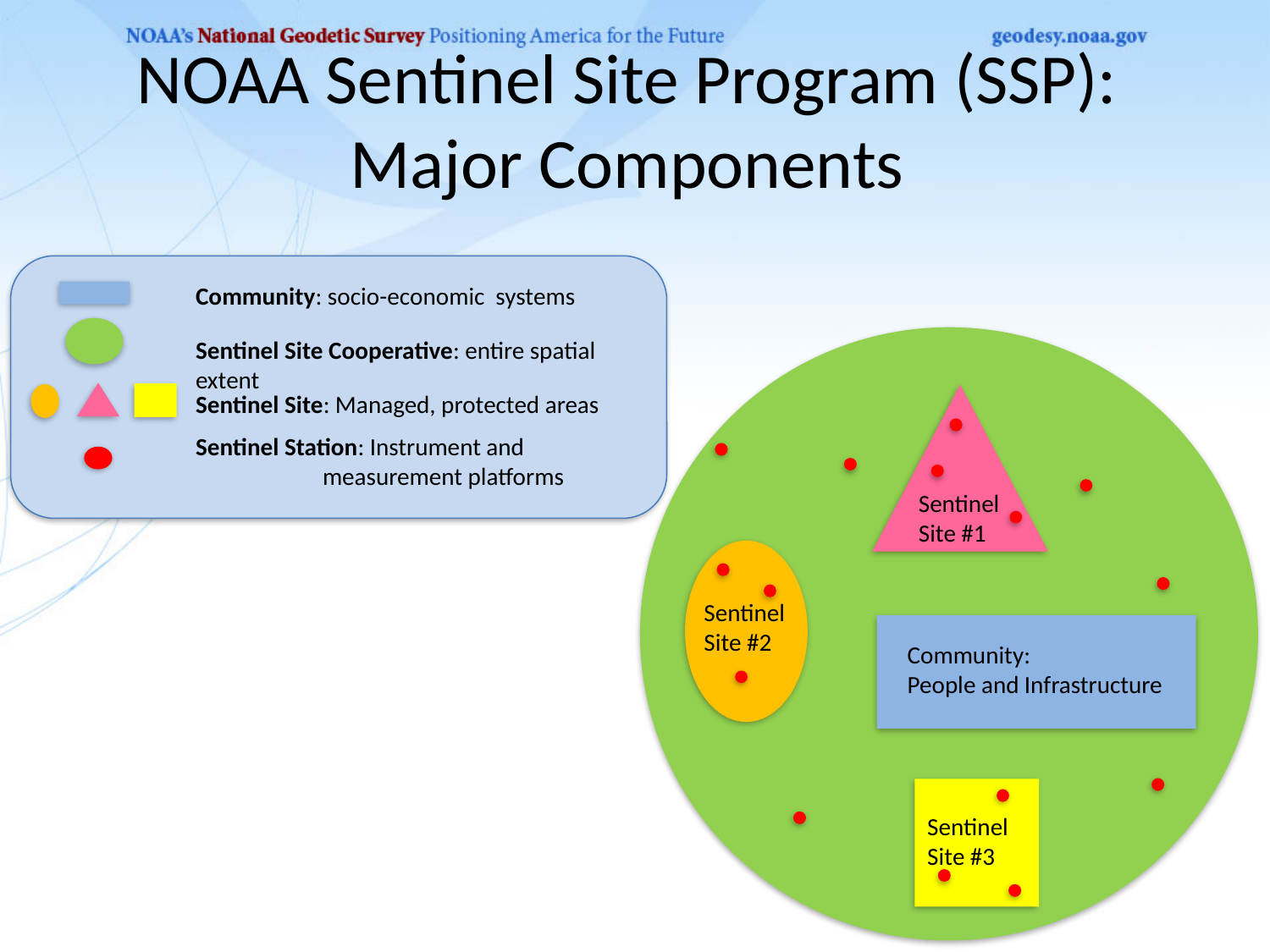

# NOAA Sentinel Site Program (SSP): Major Components

Community: socio-economic  systems

Sentinel Site Cooperative: entire spatial extent

Sentinel Site: Managed, protected areas

Sentinel Station: Instrument and 		measurement platforms

Sentinel
Site #1

Sentinel
Site #2

Community:
People and Infrastructure

Sentinel
Site #3